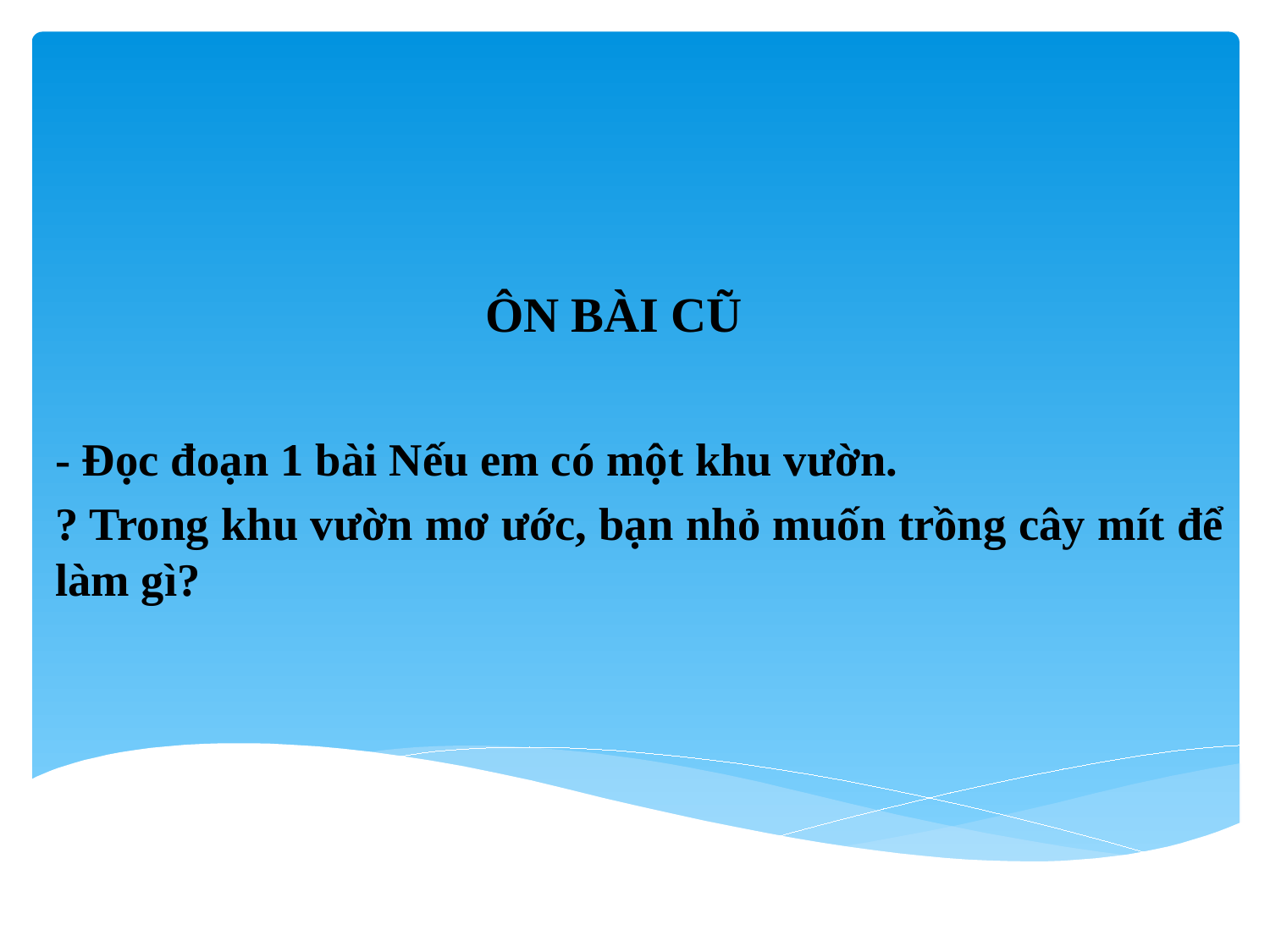

ÔN BÀI CŨ
- Đọc đoạn 1 bài Nếu em có một khu vườn.
? Trong khu vườn mơ ước, bạn nhỏ muốn trồng cây mít để làm gì?